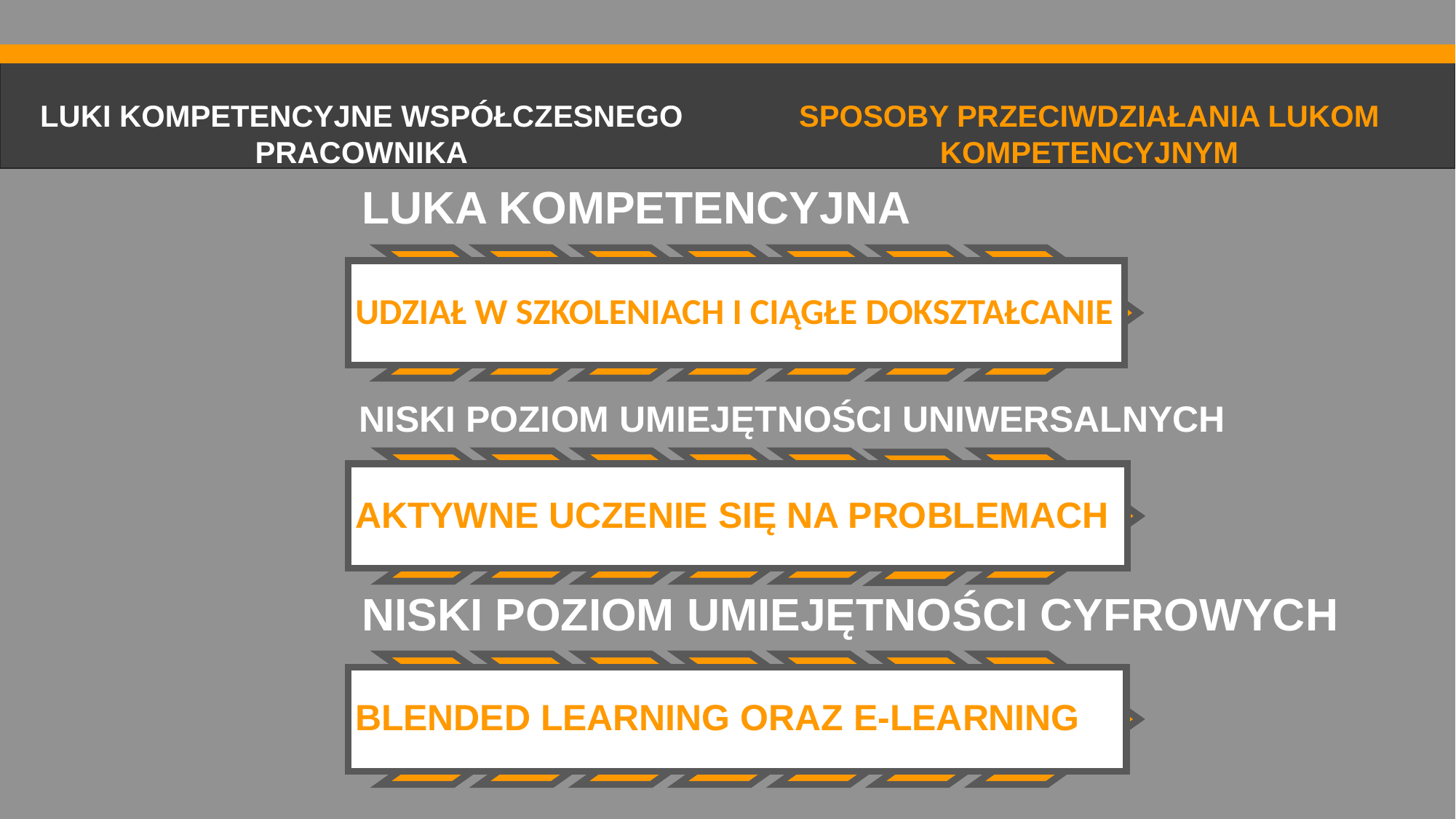

LUKI KOMPETENCYJNE WSPÓŁCZESNEGO PRACOWNIKA
SPOSOBY PRZECIWDZIAŁANIA LUKOM KOMPETENCYJNYM
LUKA KOMPETENCYJNA
UDZIAŁ W SZKOLENIACH I CIĄGŁE DOKSZTAŁCANIE
NISKI POZIOM UMIEJĘTNOŚCI UNIWERSALNYCH
AKTYWNE UCZENIE SIĘ NA PROBLEMACH
NISKI POZIOM UMIEJĘTNOŚCI CYFROWYCH
BLENDED LEARNING ORAZ E-LEARNING